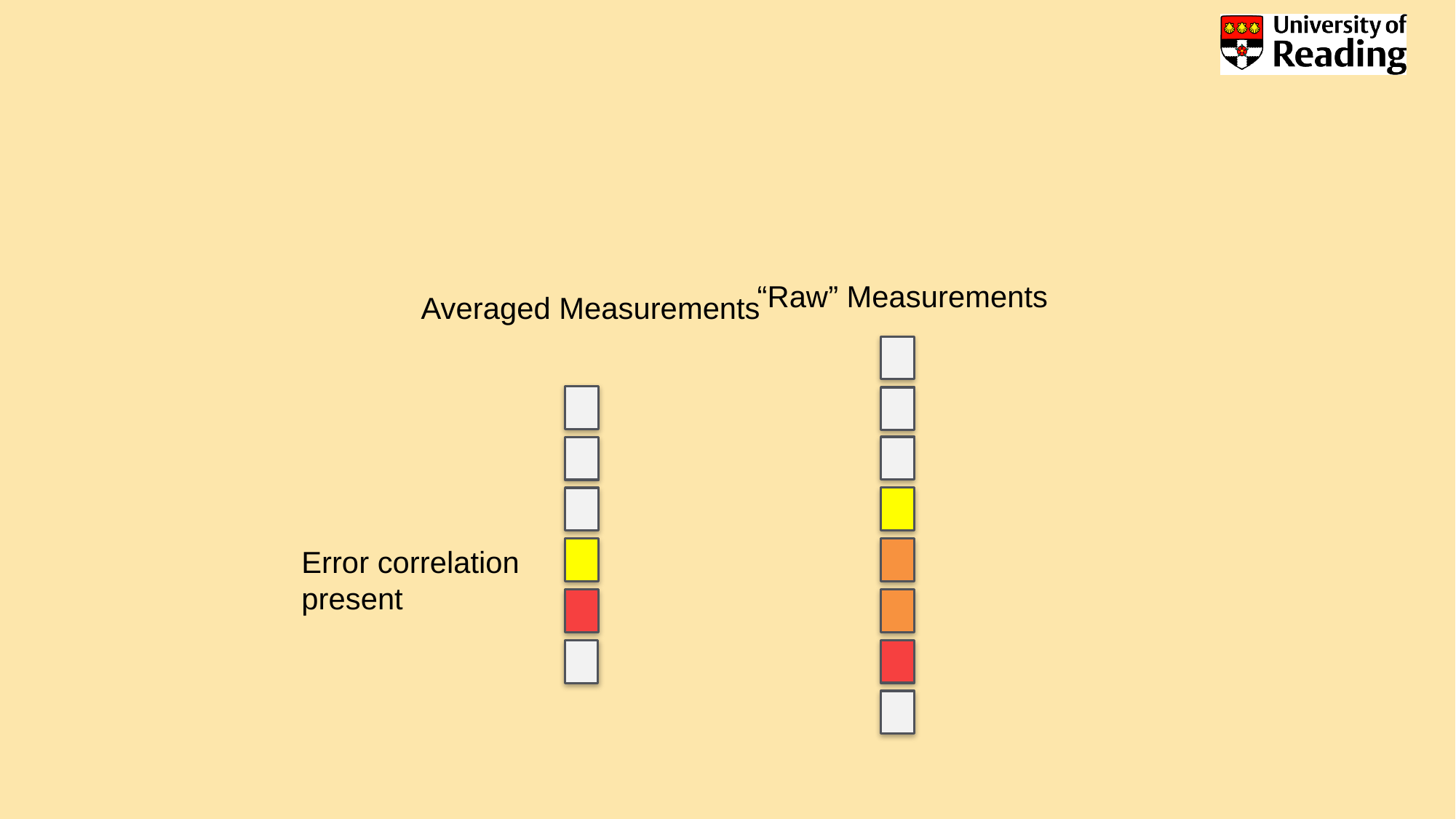

“Raw” Measurements
Averaged Measurements

Error correlation
present